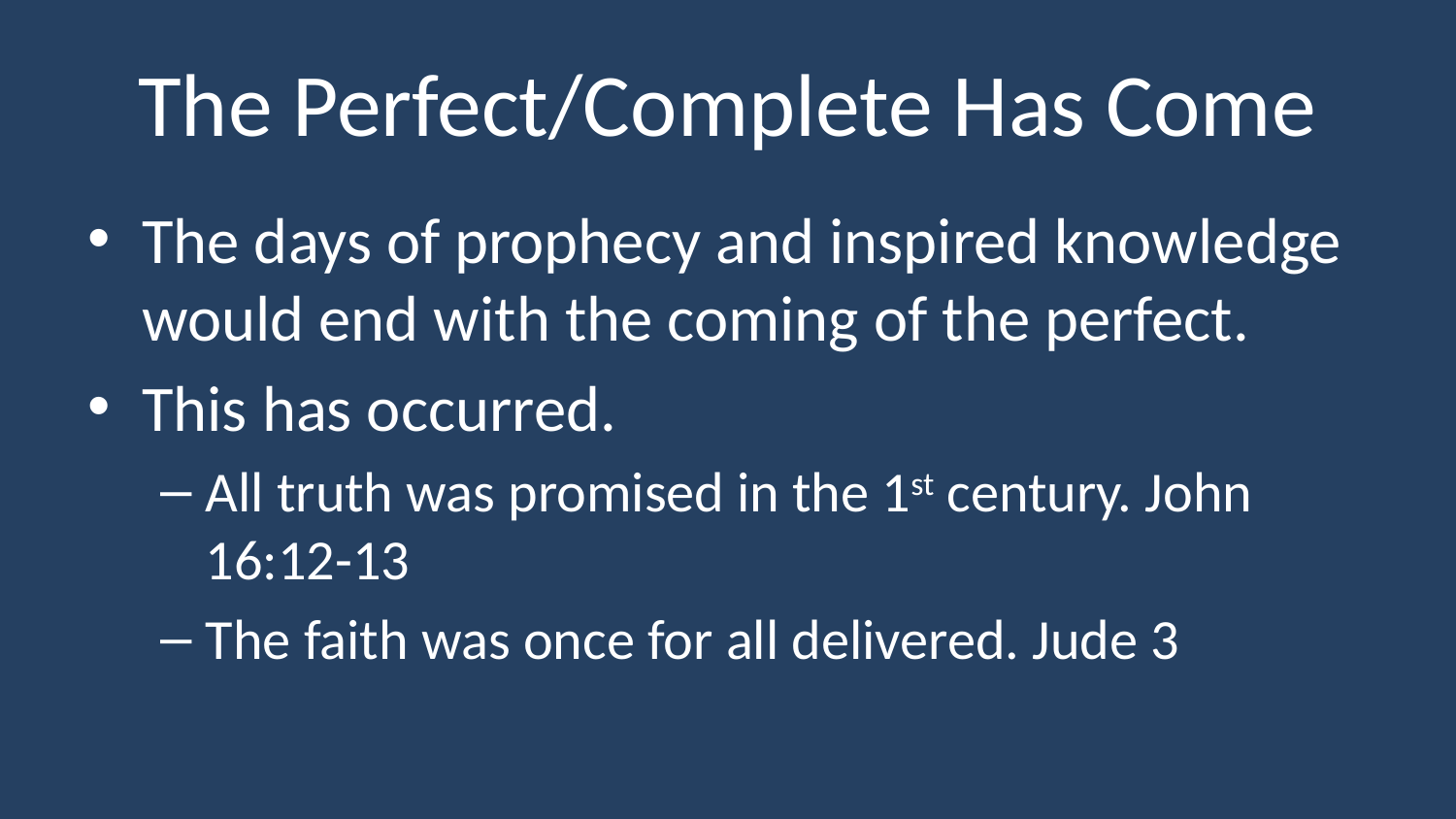

# The Perfect/Complete Has Come
The days of prophecy and inspired knowledge would end with the coming of the perfect.
This has occurred.
All truth was promised in the 1st century. John 16:12-13
The faith was once for all delivered. Jude 3